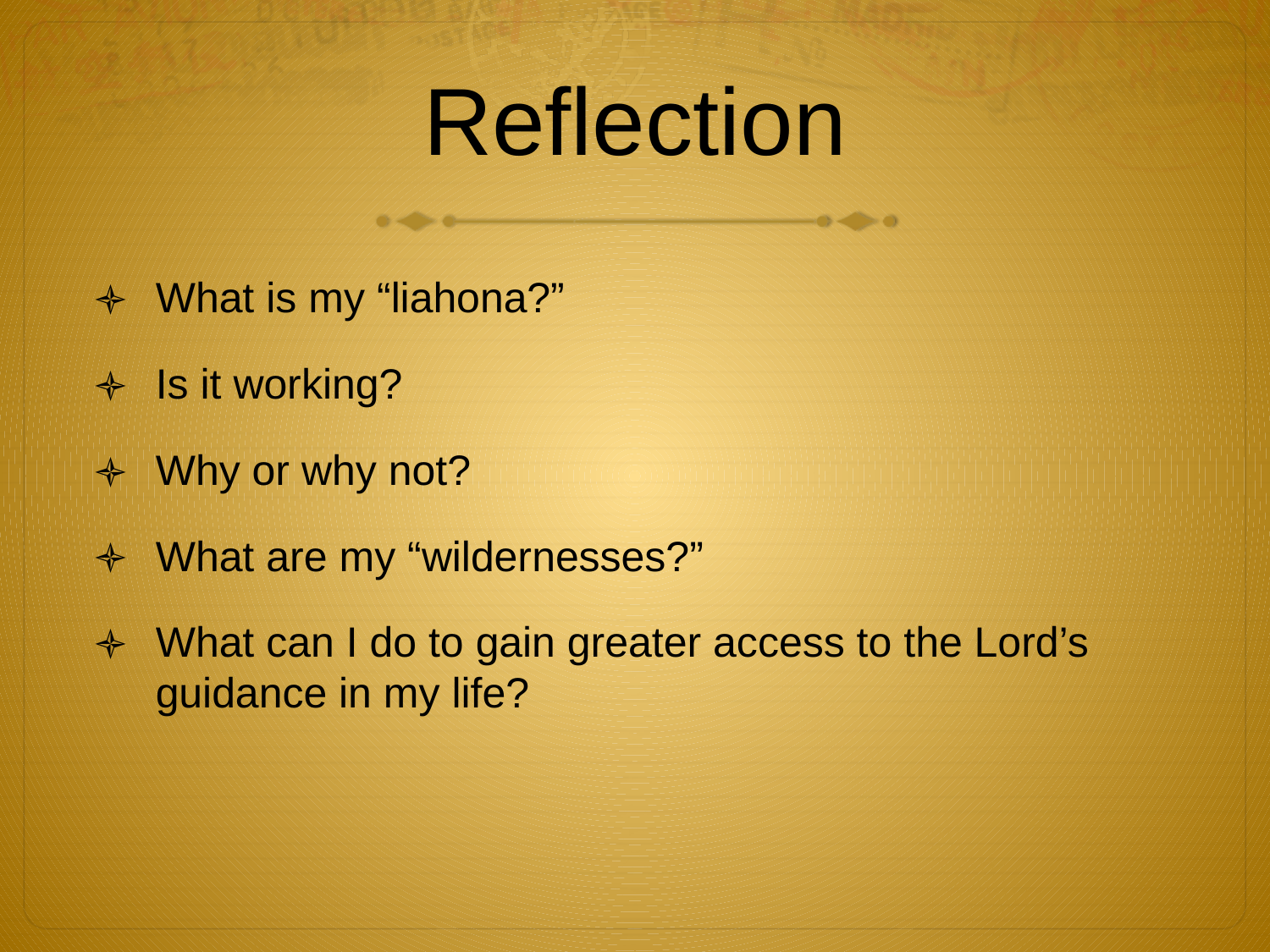

# Reflection
What is my “liahona?”
Is it working?
Why or why not?
What are my “wildernesses?”
What can I do to gain greater access to the Lord’s guidance in my life?